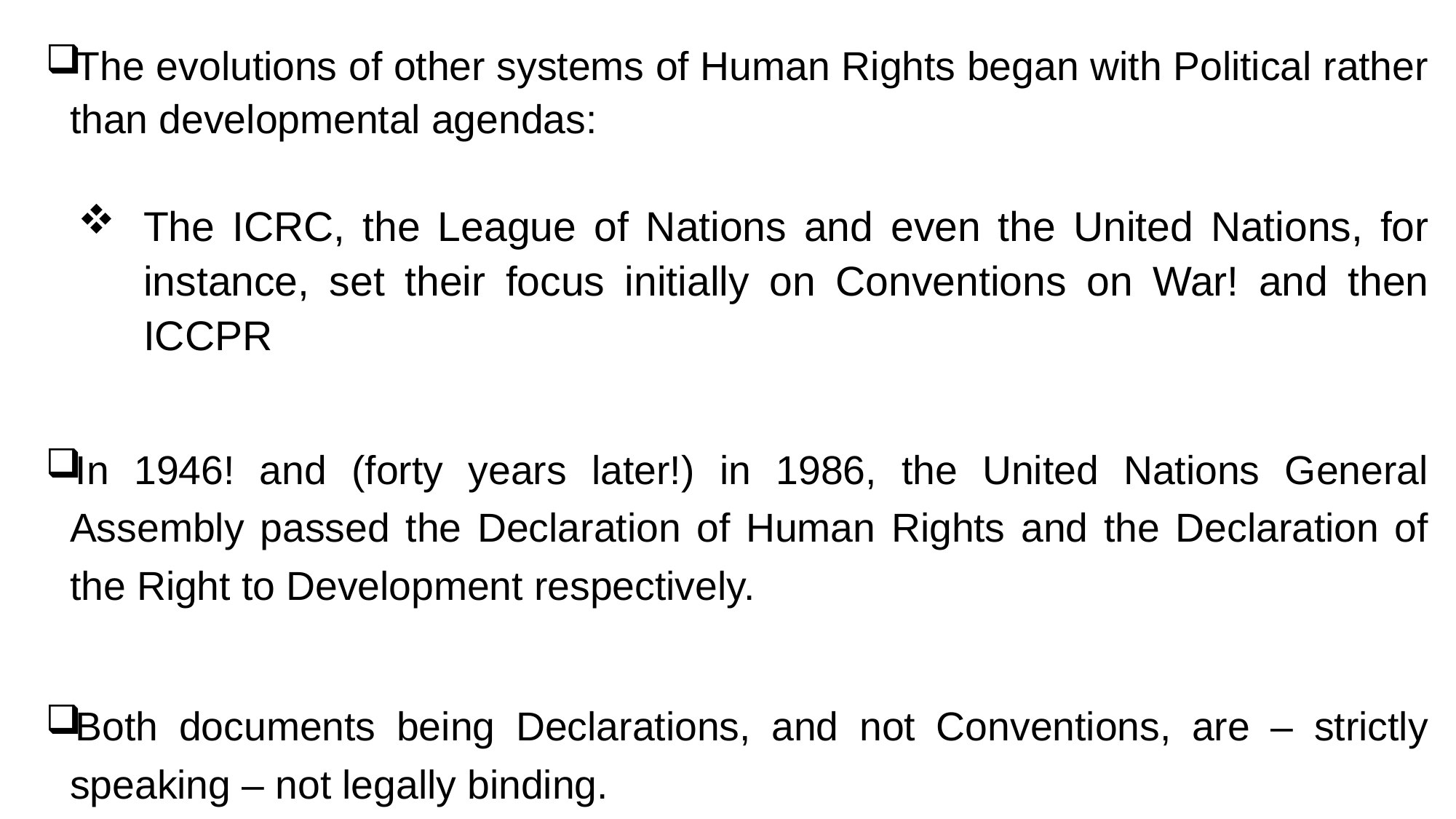

The evolutions of other systems of Human Rights began with Political rather than developmental agendas:

The ICRC, the League of Nations and even the United Nations, for instance, set their focus initially on Conventions on War! and then ICCPR

In 1946! and (forty years later!) in 1986, the United Nations General Assembly passed the Declaration of Human Rights and the Declaration of the Right to Development respectively.

Both documents being Declarations, and not Conventions, are – strictly speaking – not legally binding.